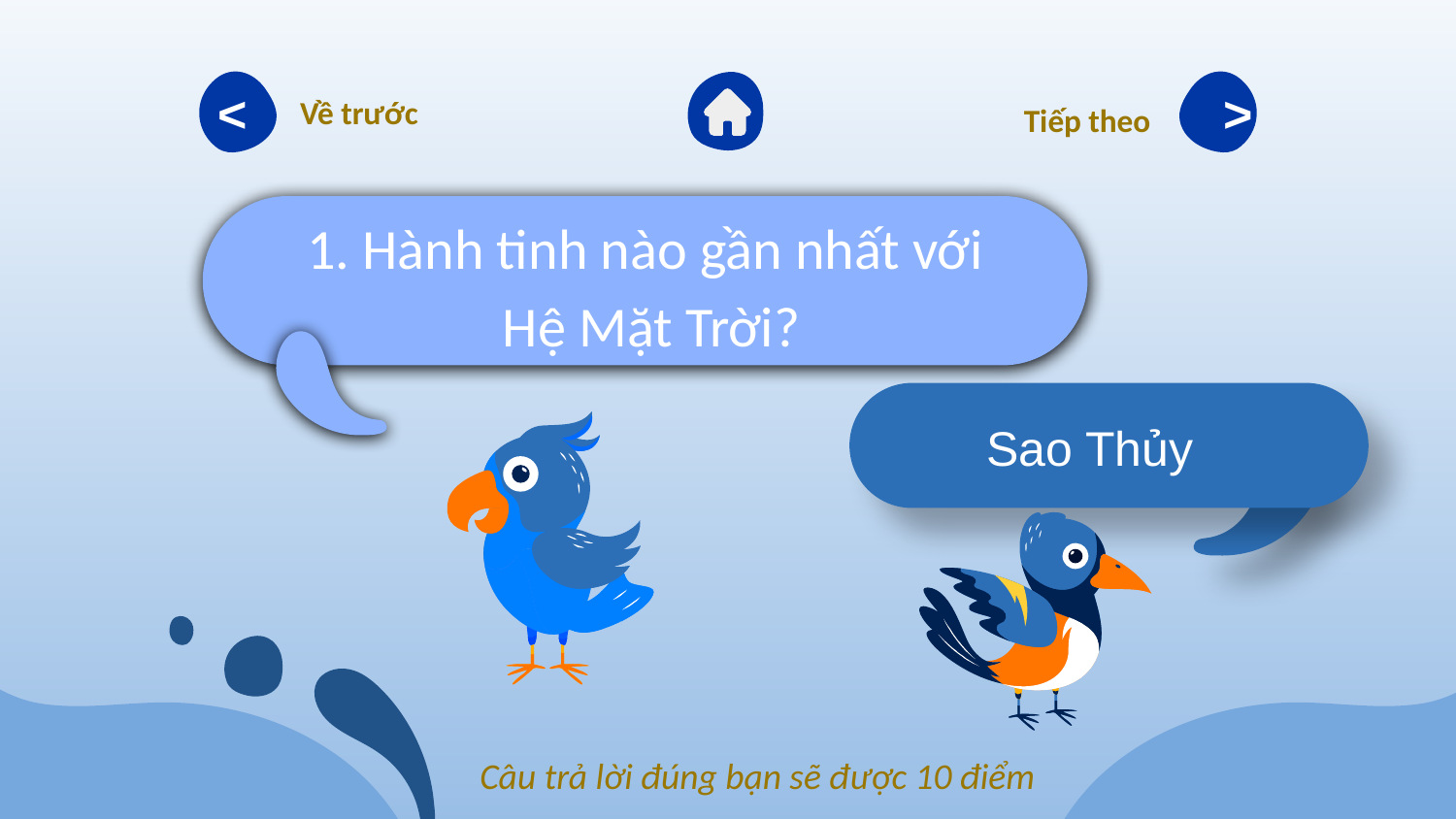

<
Về trước

>
Tiếp theo

# 1. Hành tinh nào gần nhất với Hệ Mặt Trời?

Sao Thủy

Câu trả lời đúng bạn sẽ được 10 điểm